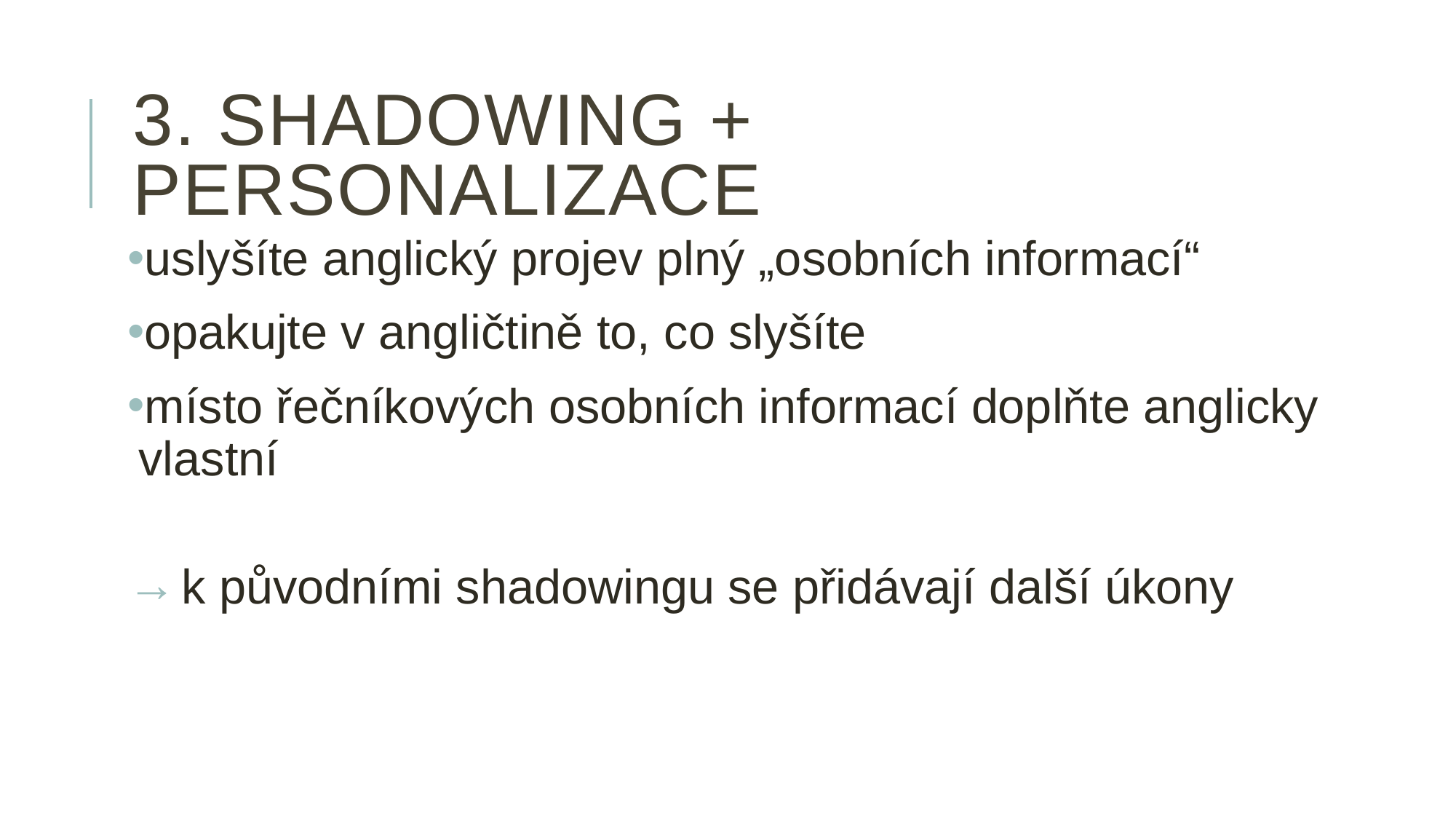

# 3. shadowing + personalizace
uslyšíte anglický projev plný „osobních informací“
opakujte v angličtině to, co slyšíte
místo řečníkových osobních informací doplňte anglicky vlastní

k původními shadowingu se přidávají další úkony